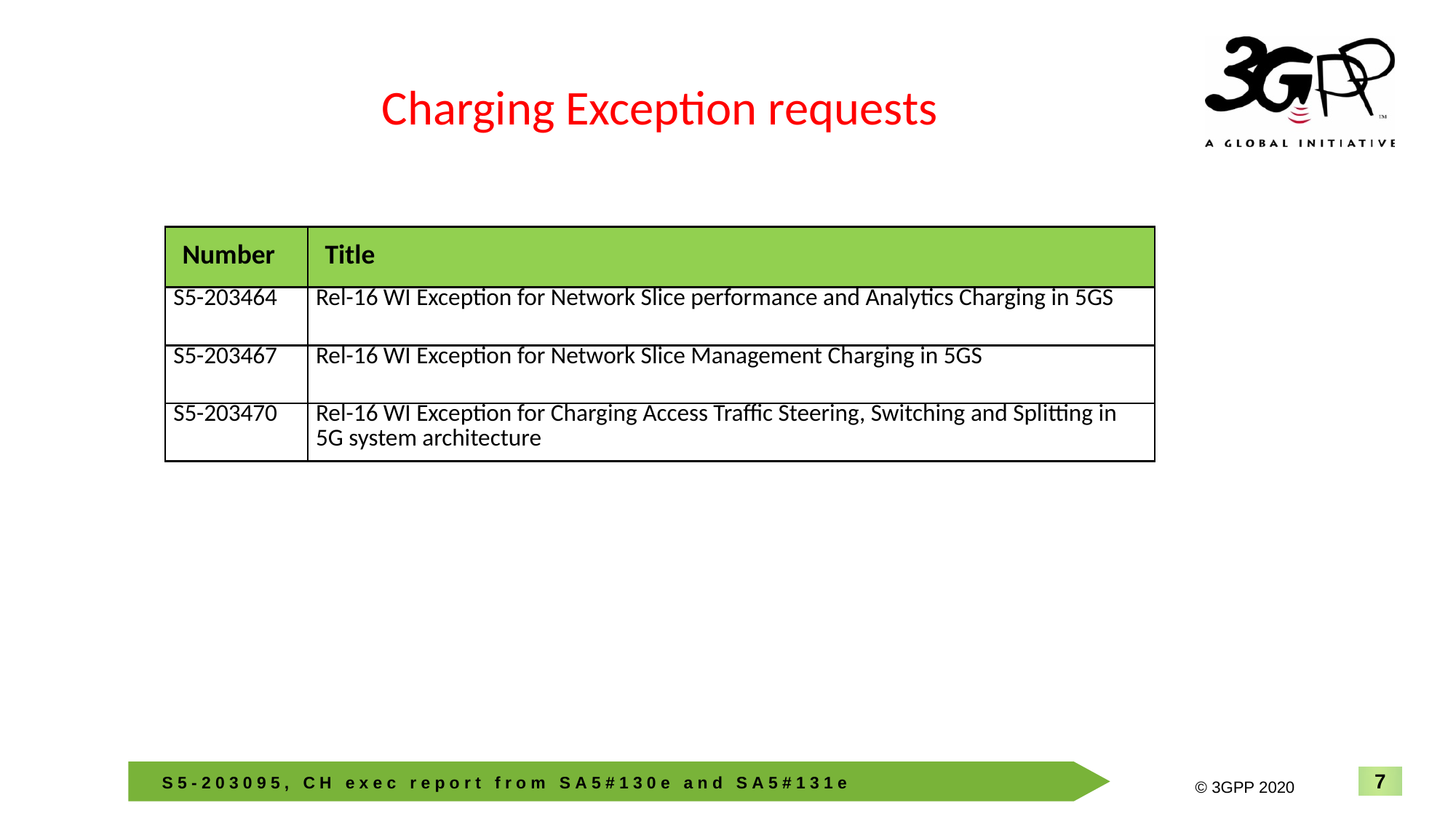

Charging Exception requests
| Number | Title |
| --- | --- |
| S5-203464 | Rel-16 WI Exception for Network Slice performance and Analytics Charging in 5GS |
| S5-203467 | Rel-16 WI Exception for Network Slice Management Charging in 5GS |
| S5-203470 | Rel-16 WI Exception for Charging Access Traffic Steering, Switching and Splitting in 5G system architecture |